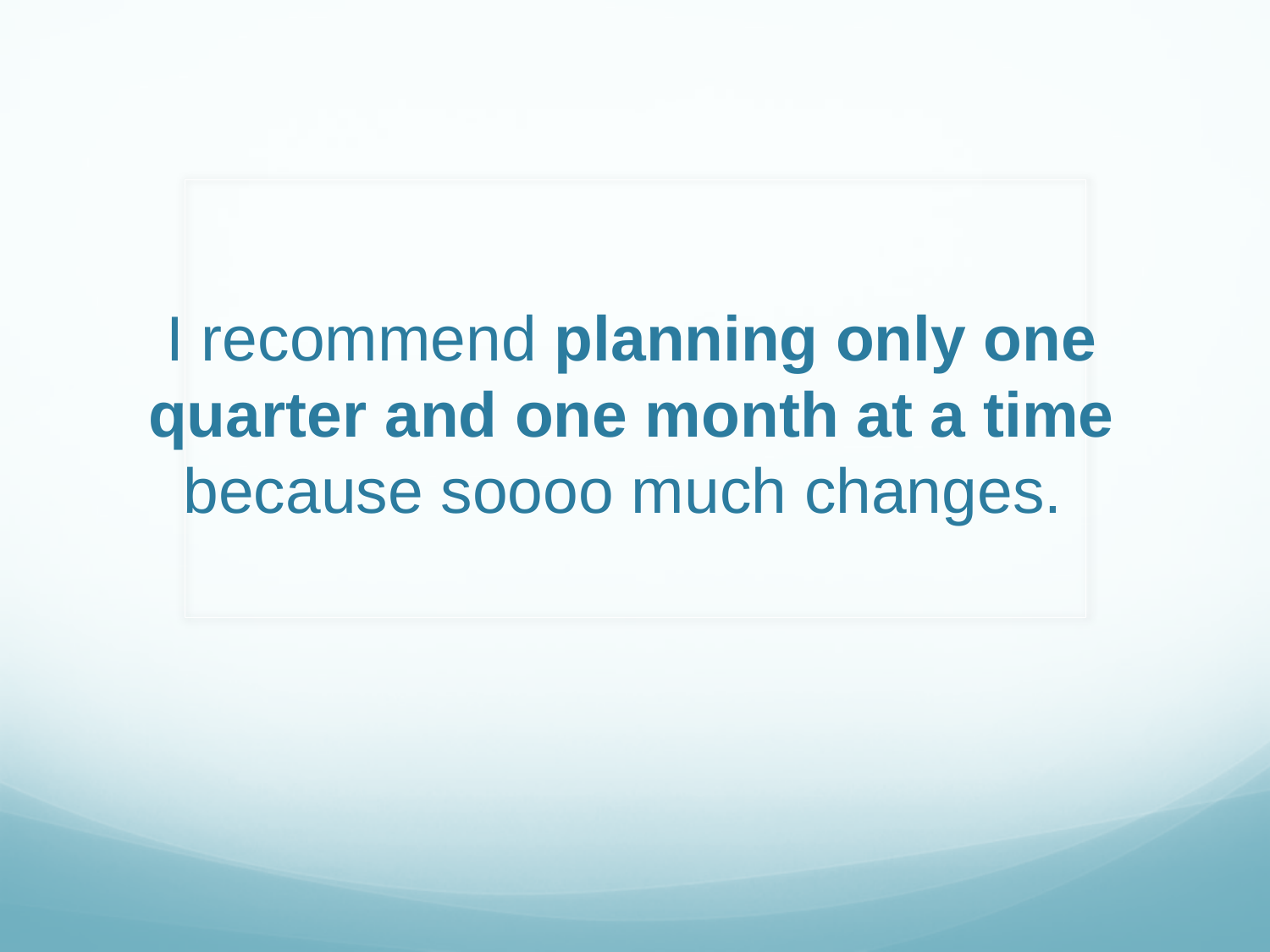

# I recommend planning only one quarter and one month at a time because soooo much changes.